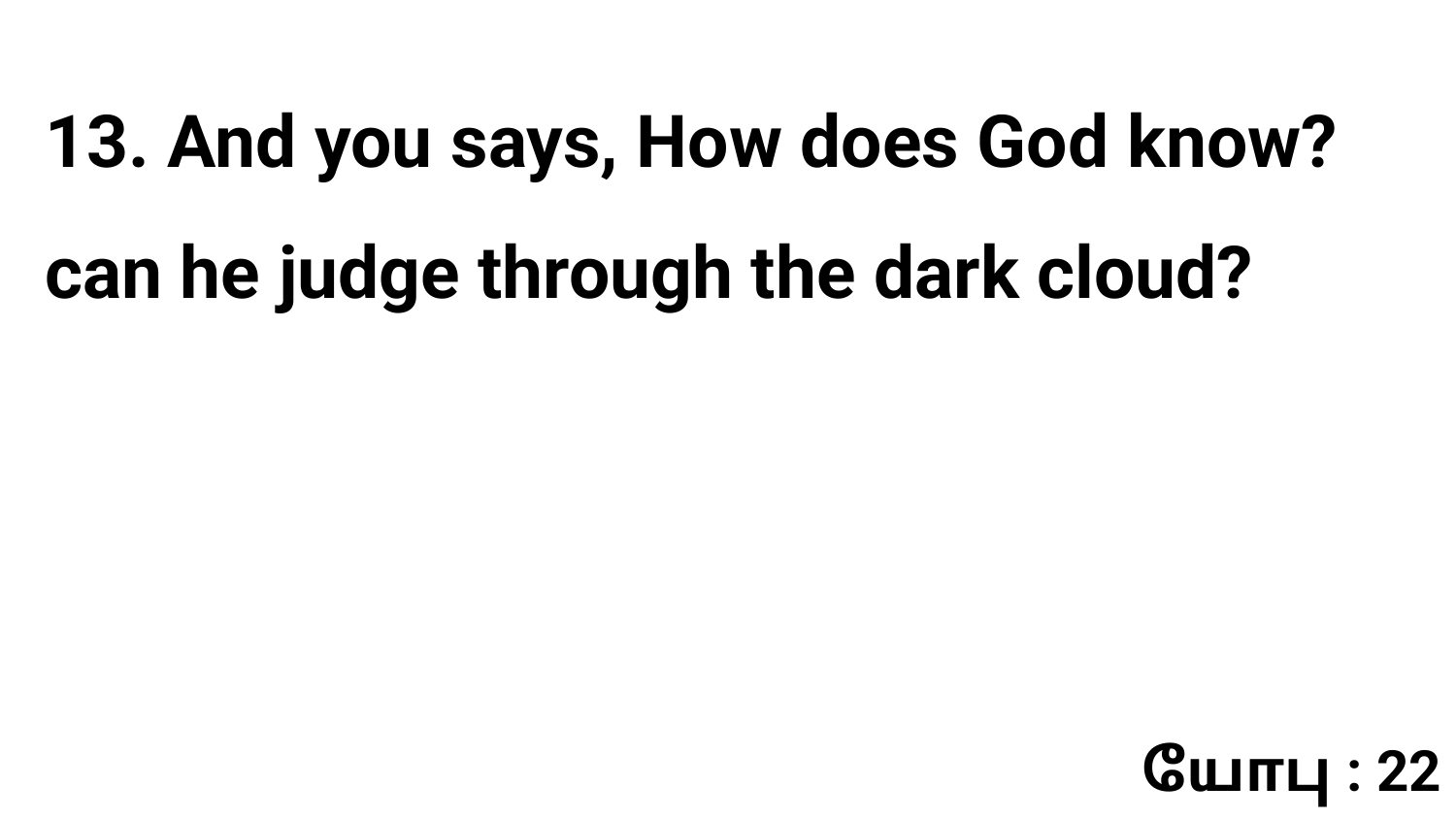

13. And you says, How does God know? can he judge through the dark cloud?
யோபு : 22